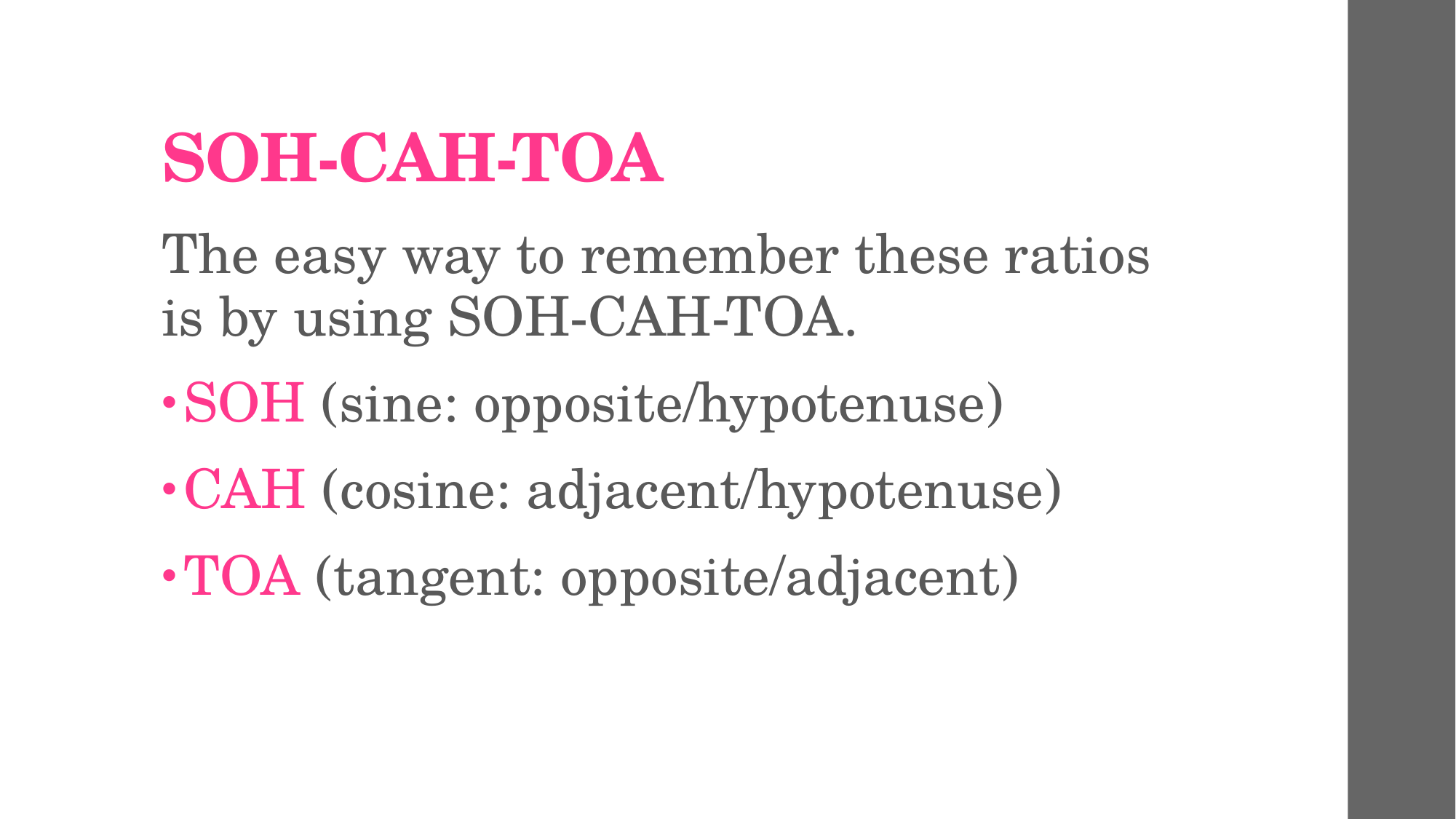

# SOH-CAH-TOA
The easy way to remember these ratios is by using SOH-CAH-TOA.
SOH (sine: opposite/hypotenuse)
CAH (cosine: adjacent/hypotenuse)
TOA (tangent: opposite/adjacent)